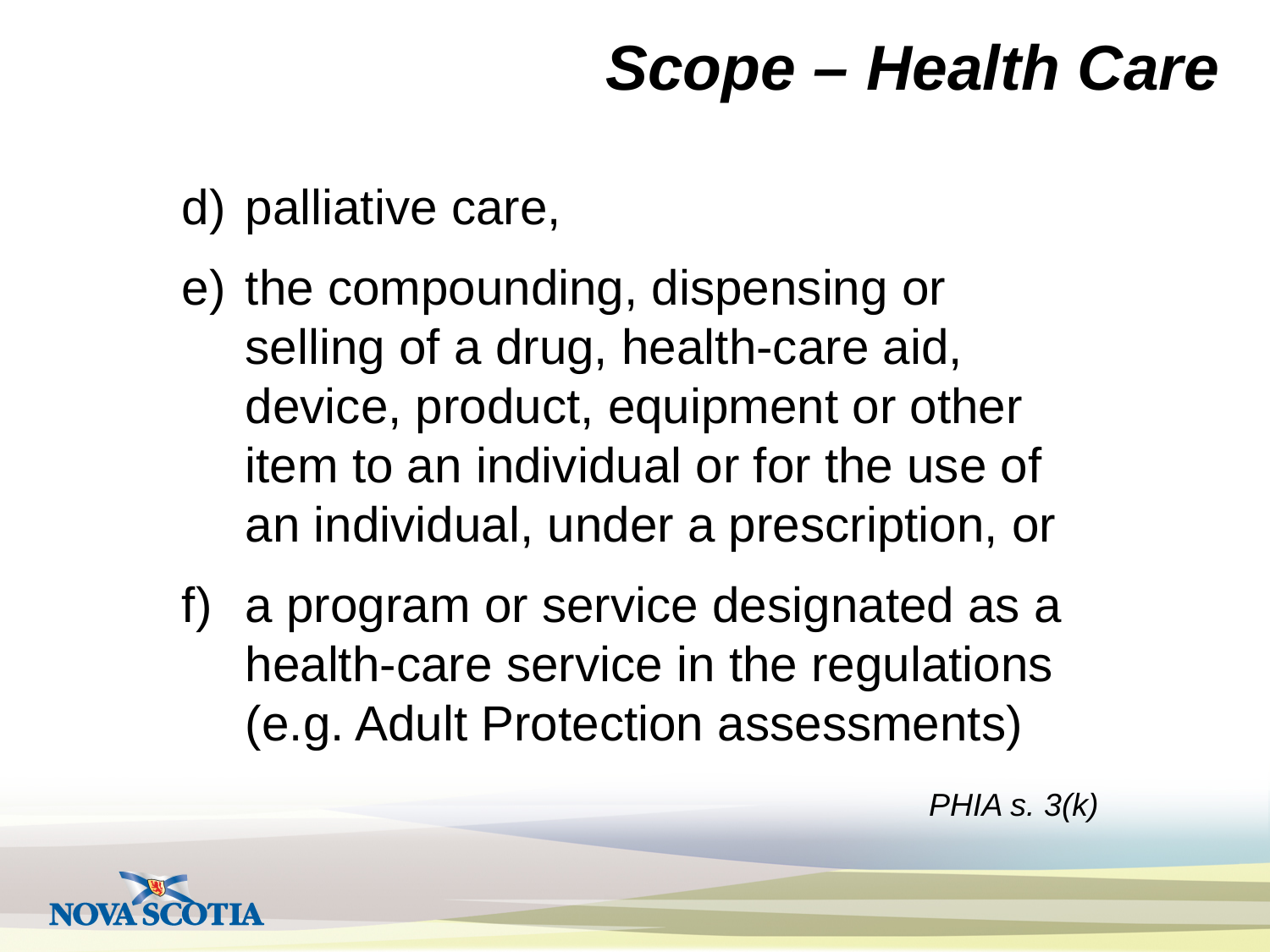

Scope – Health Care
palliative care,

the compounding, dispensing or selling of a drug, health-care aid, device, product, equipment or other item to an individual or for the use of an individual, under a prescription, or

a program or service designated as a health-care service in the regulations
	(e.g. Adult Protection assessments)

PHIA s. 3(k)